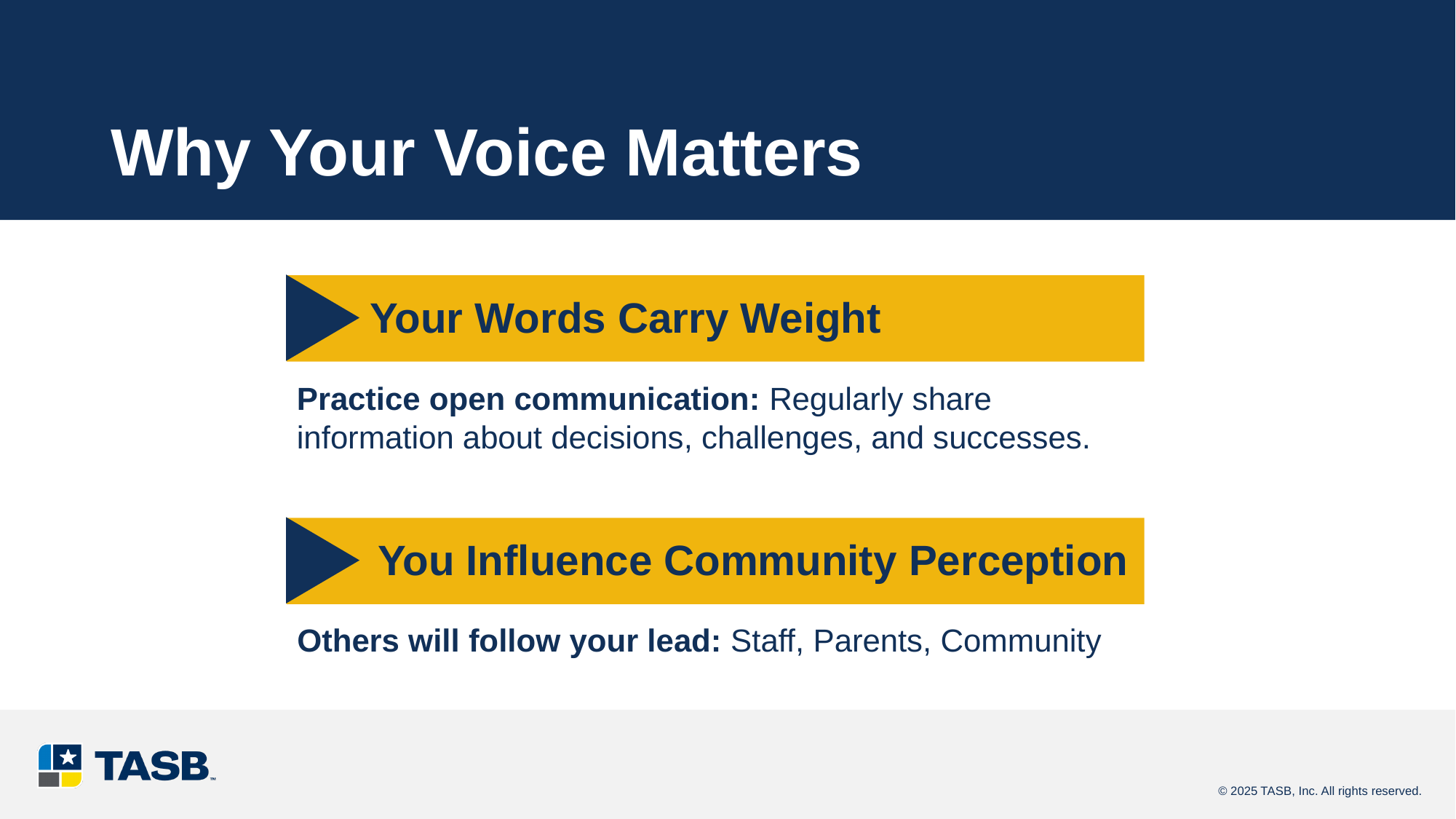

# Why Your Voice Matters
Your Words Carry Weight

Practice open communication: Regularly share information about decisions, challenges, and successes.
You Influence Community Perception

Others will follow your lead: Staff, Parents, Community